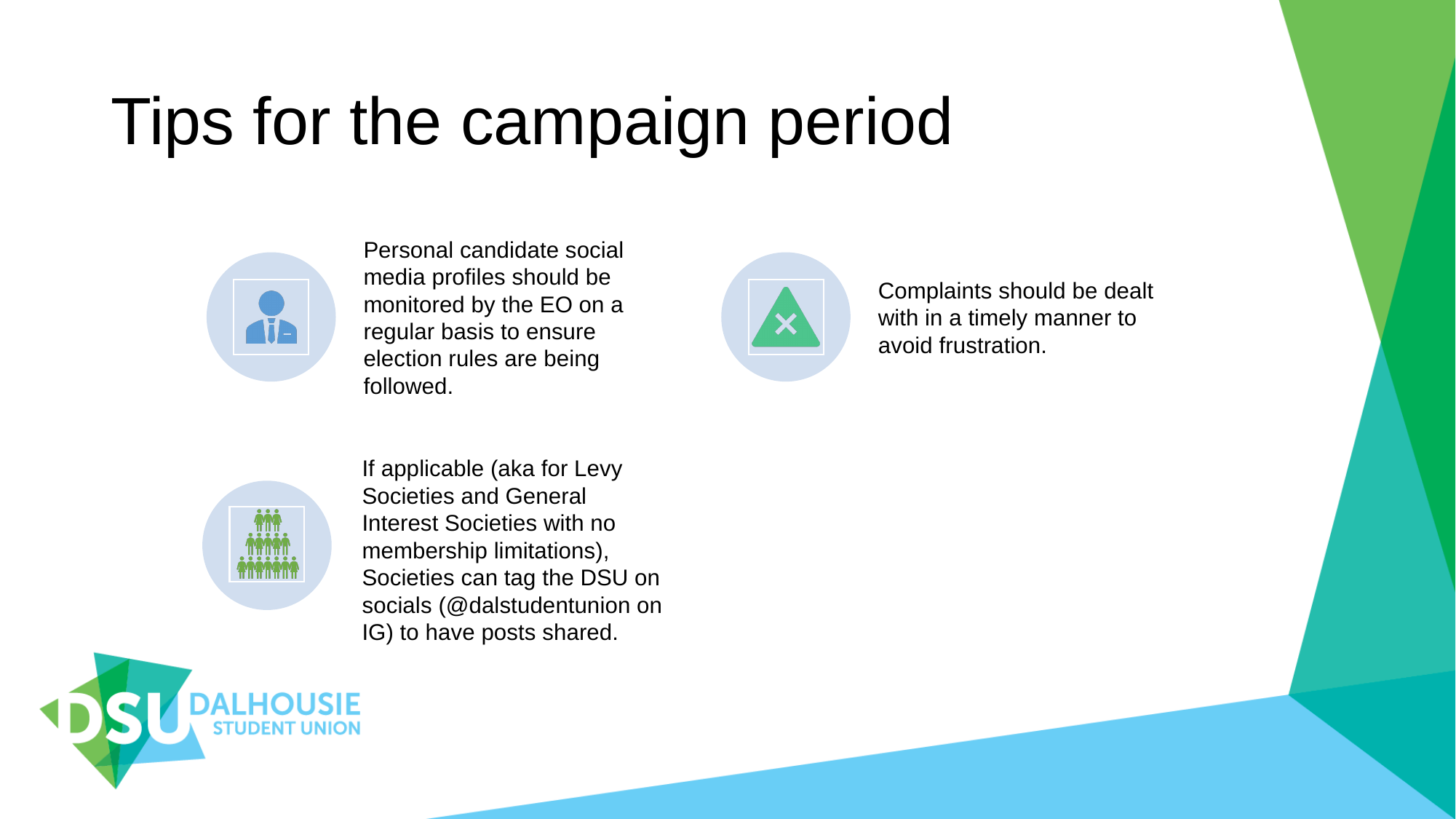

Personal candidate social media profiles should be monitored by the EO on a regular basis to ensure election rules are being followed.
Complaints should be dealt with in a timely manner to avoid frustration.
If applicable (aka for Levy Societies and General Interest Societies with no membership limitations), Societies can tag the DSU on socials (@dalstudentunion on IG) to have posts shared.
# Tips for the campaign period